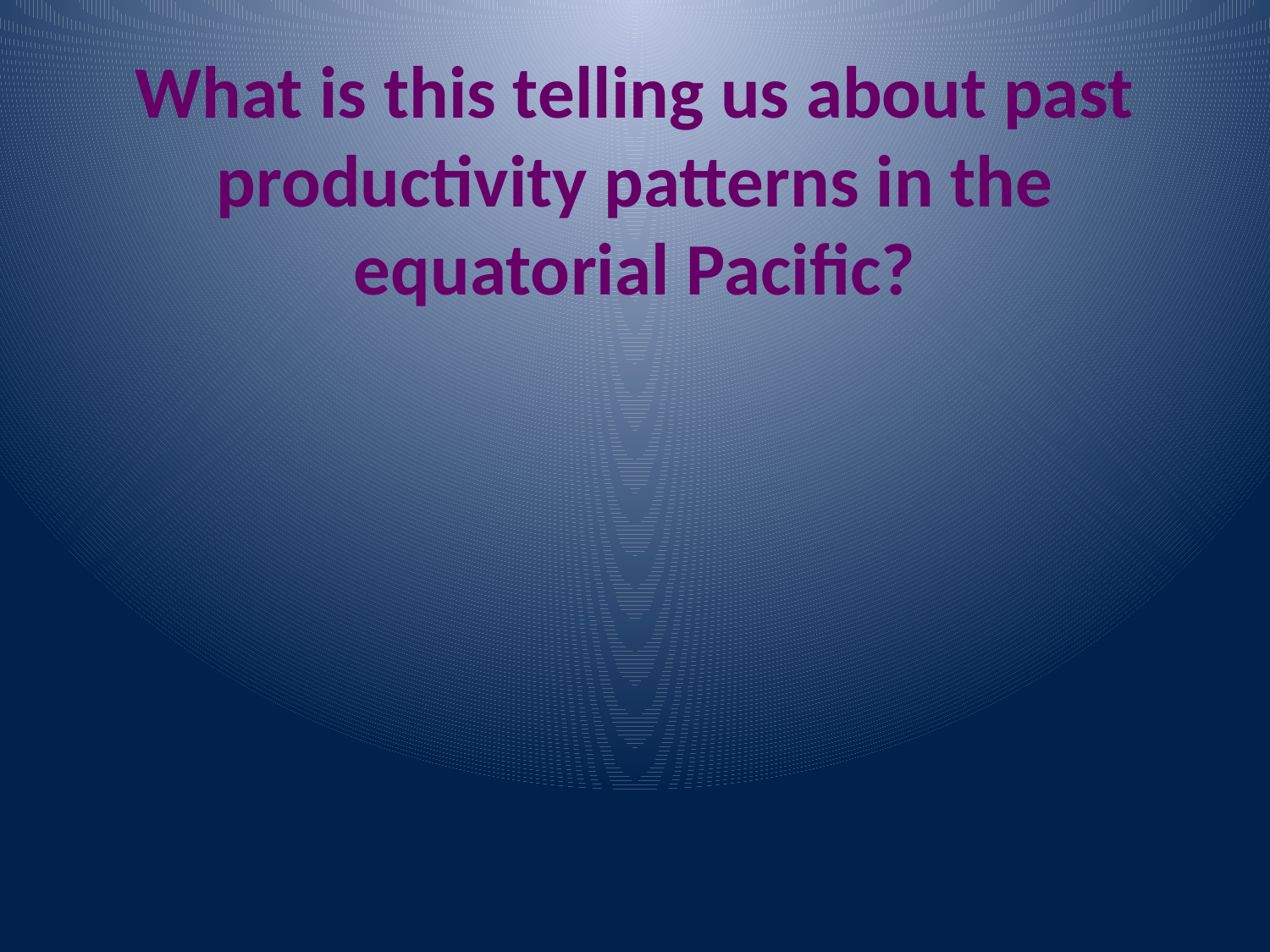

# What is this telling us about past productivity patterns in the equatorial Pacific?